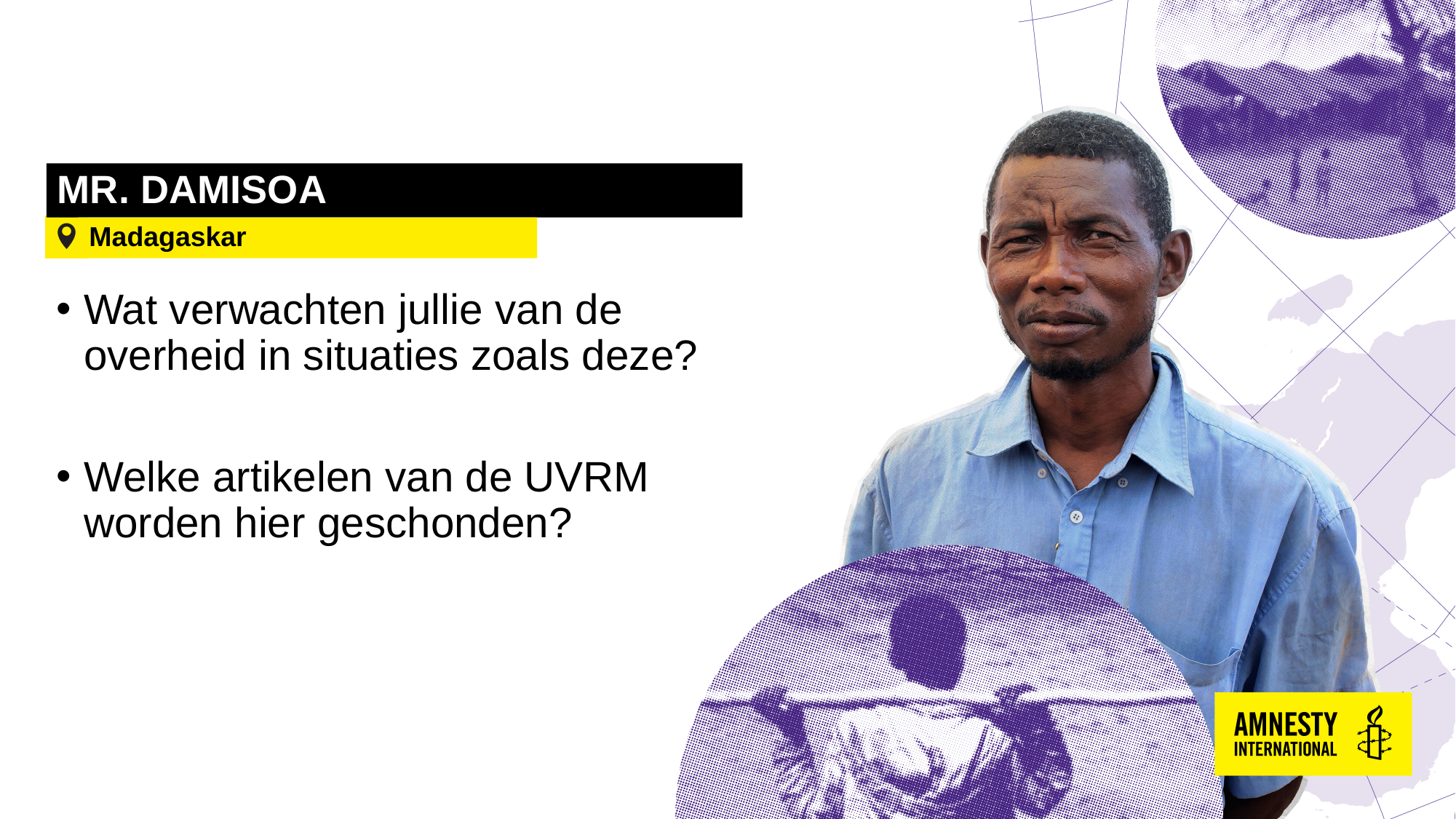

# MR. DAMISOA​
Madagaskar
Wat verwachten jullie van de overheid in situaties zoals deze?​

Welke artikelen van de UVRM worden hier geschonden?​